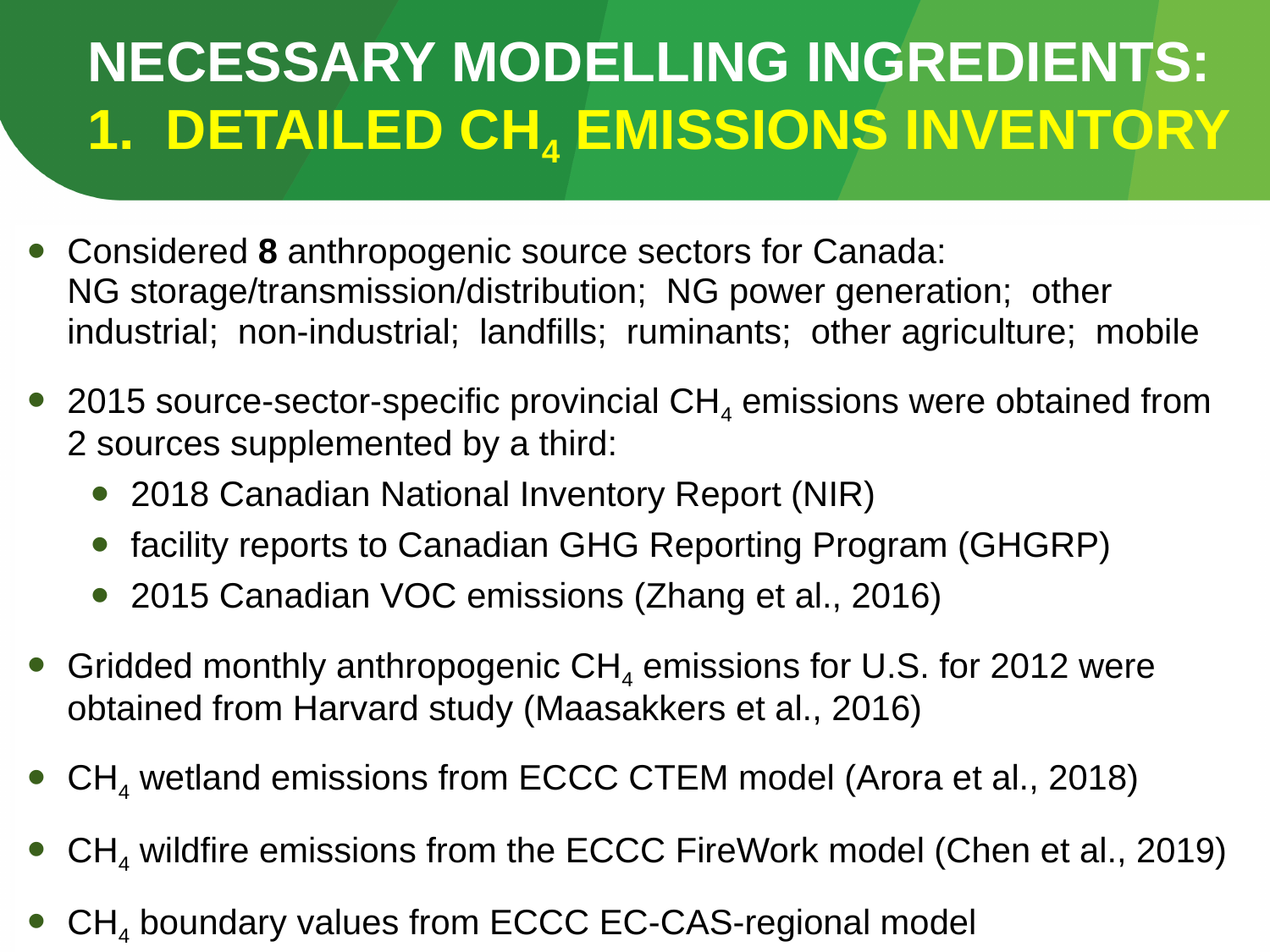

# Necessary modelling ingredients: 1.  detailed ch4 Emissions inventory
Considered 8 anthropogenic source sectors for Canada:                           NG storage/transmission/distribution;  NG power generation;  other industrial;  non-industrial;  landfills;  ruminants;  other agriculture;  mobile
2015 source-sector-specific provincial CH4 emissions were obtained from  2 sources supplemented by a third:
2018 Canadian National Inventory Report (NIR)
facility reports to Canadian GHG Reporting Program (GHGRP)
2015 Canadian VOC emissions (Zhang et al., 2016)
Gridded monthly anthropogenic CH4 emissions for U.S. for 2012 were obtained from Harvard study (Maasakkers et al., 2016)
CH4 wetland emissions from ECCC CTEM model (Arora et al., 2018)
CH4 wildfire emissions from the ECCC FireWork model (Chen et al., 2019)
CH4 boundary values from ECCC EC-CAS-regional model